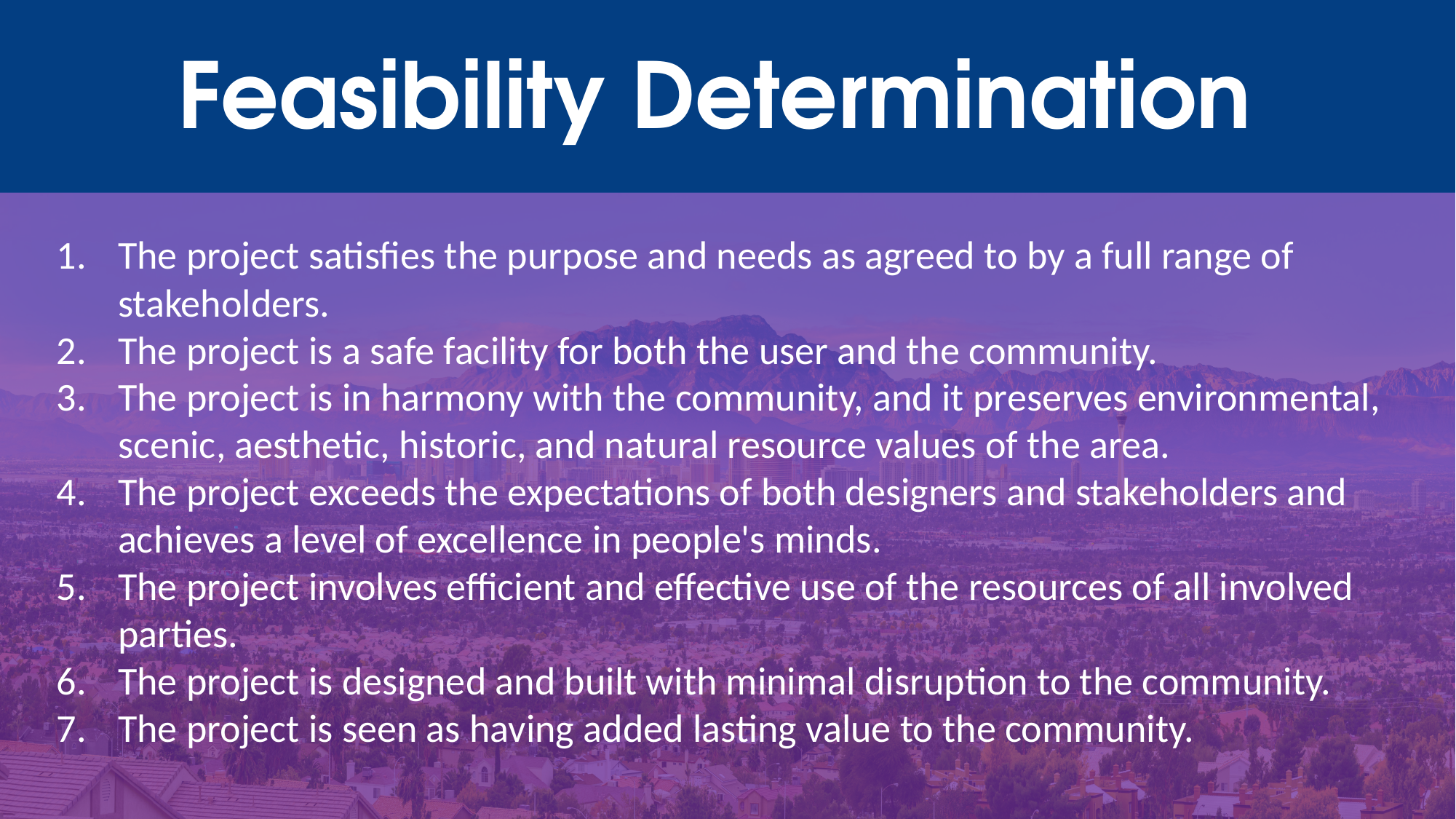

Feasibility Determination
The project satisfies the purpose and needs as agreed to by a full range of stakeholders.
The project is a safe facility for both the user and the community.
The project is in harmony with the community, and it preserves environmental, scenic, aesthetic, historic, and natural resource values of the area.
The project exceeds the expectations of both designers and stakeholders and achieves a level of excellence in people's minds.
The project involves efficient and effective use of the resources of all involved parties.
The project is designed and built with minimal disruption to the community.
The project is seen as having added lasting value to the community.